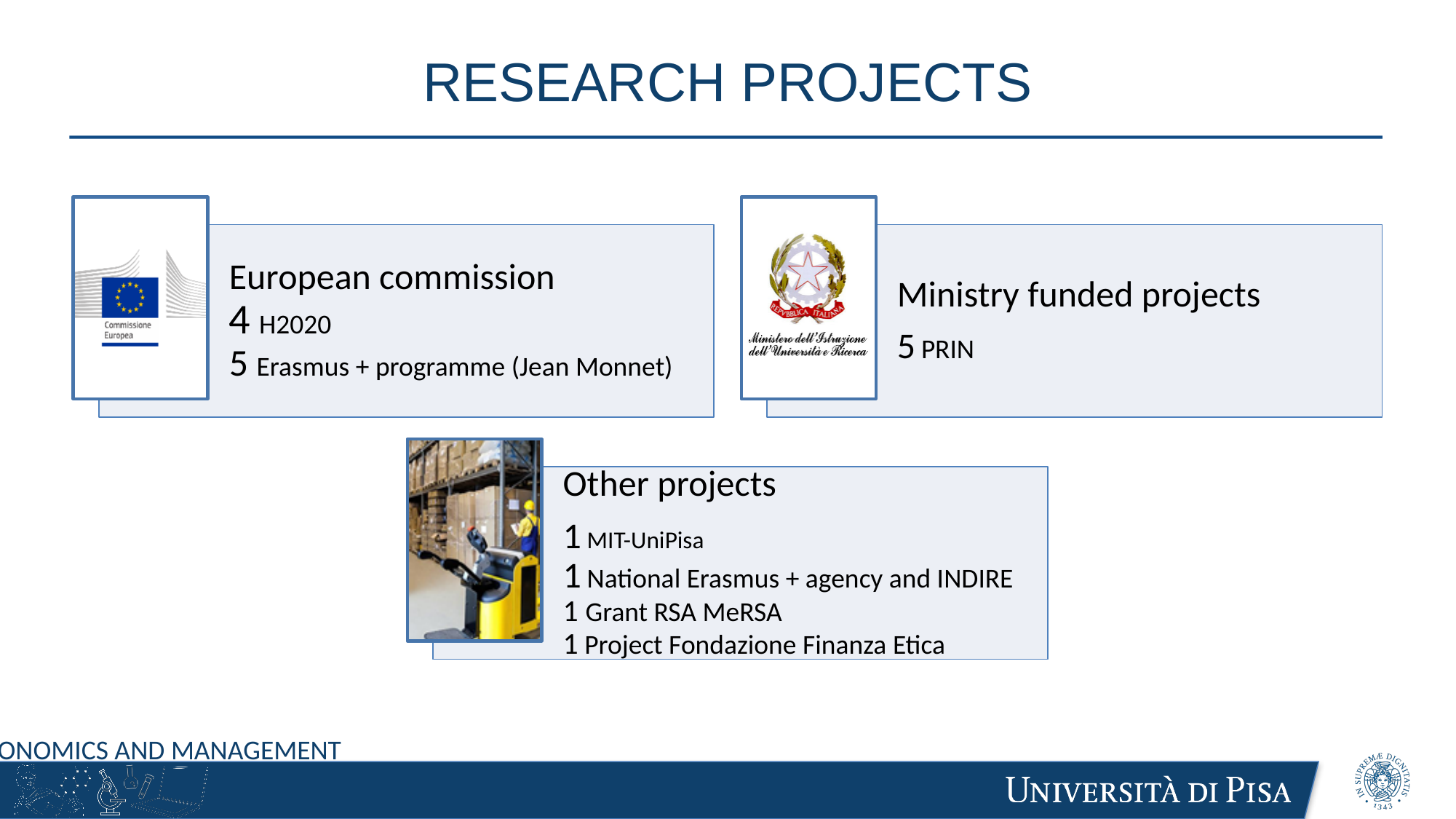

# Research Projects
European commission
4 H2020
5 Erasmus + programme (Jean Monnet)
Ministry funded projects
5 PRIN
Other projects
1 MIT-UniPisa
1 National Erasmus + agency and INDIRE
1 Grant RSA MeRSA
1 Project Fondazione Finanza Etica
Economics and Management